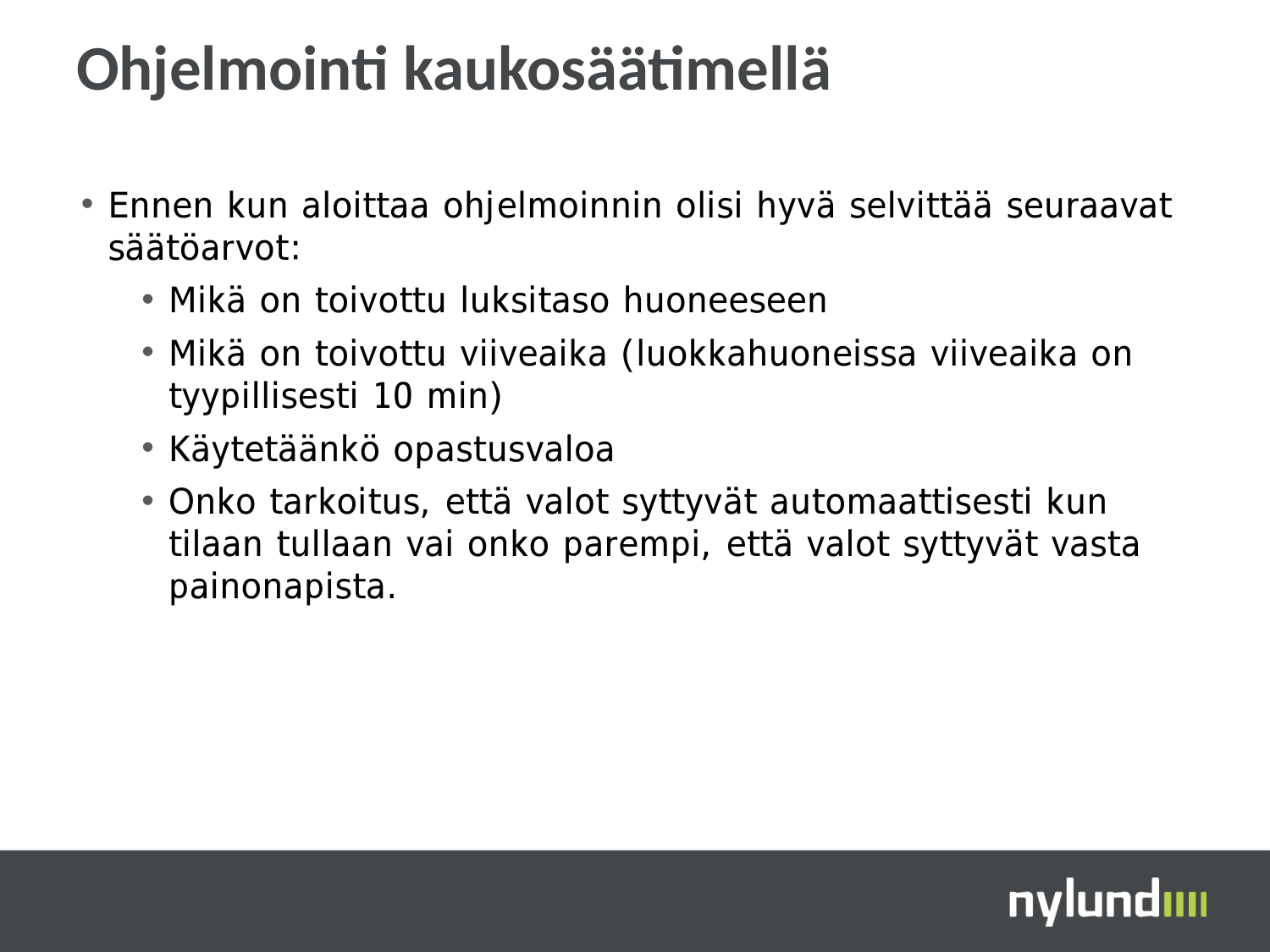

# Ohjelmointi kaukosäätimellä
Ennen kun aloittaa ohjelmoinnin olisi hyvä selvittää seuraavat säätöarvot:
Mikä on toivottu luksitaso huoneeseen
Mikä on toivottu viiveaika (luokkahuoneissa viiveaika on tyypillisesti 10 min)
Käytetäänkö opastusvaloa
Onko tarkoitus, että valot syttyvät automaattisesti kun tilaan tullaan vai onko parempi, että valot syttyvät vasta painonapista.